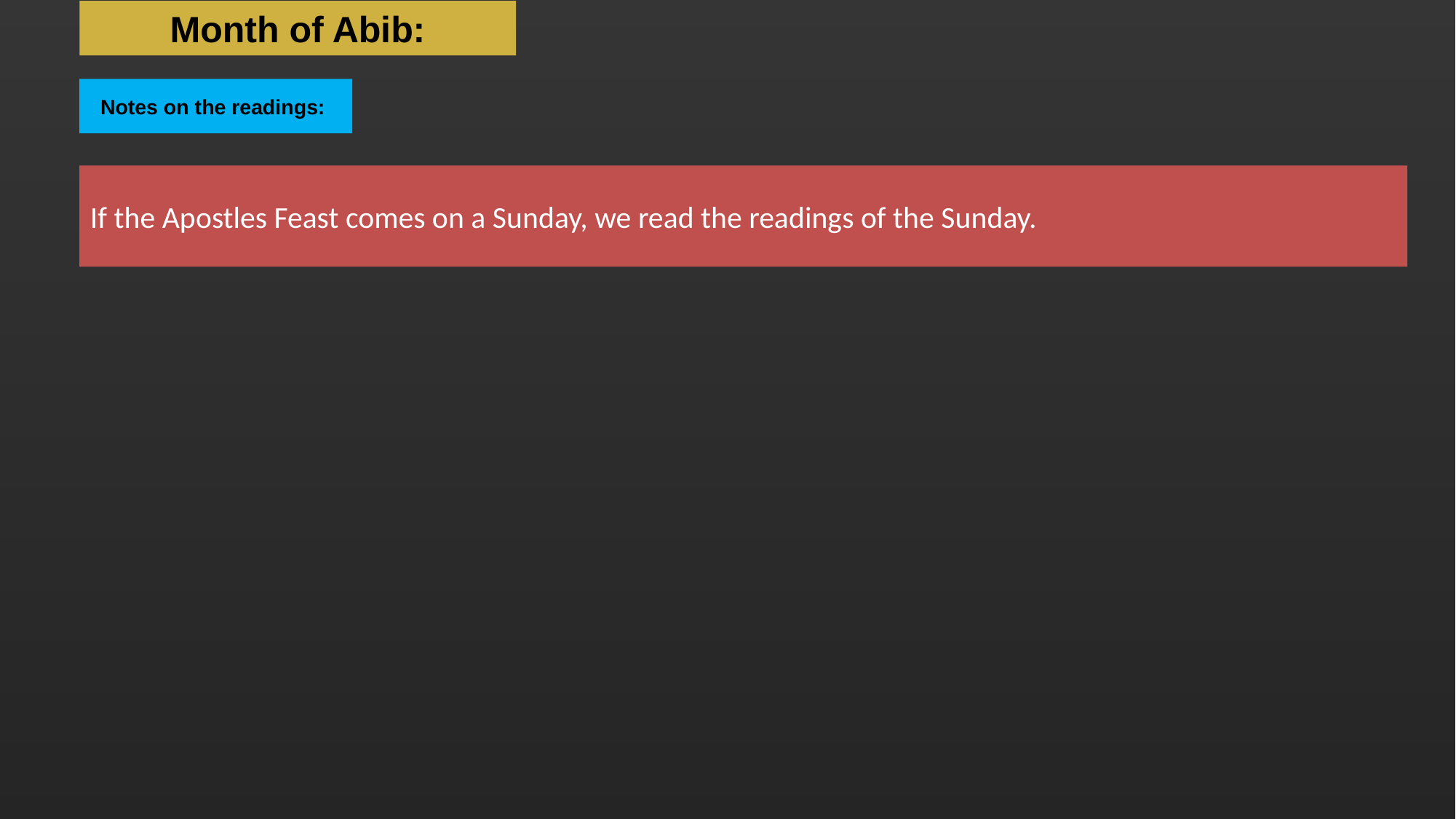

# Month of Abib:
Notes on the readings:
If the Apostles Feast comes on a Sunday, we read the readings of the Sunday.